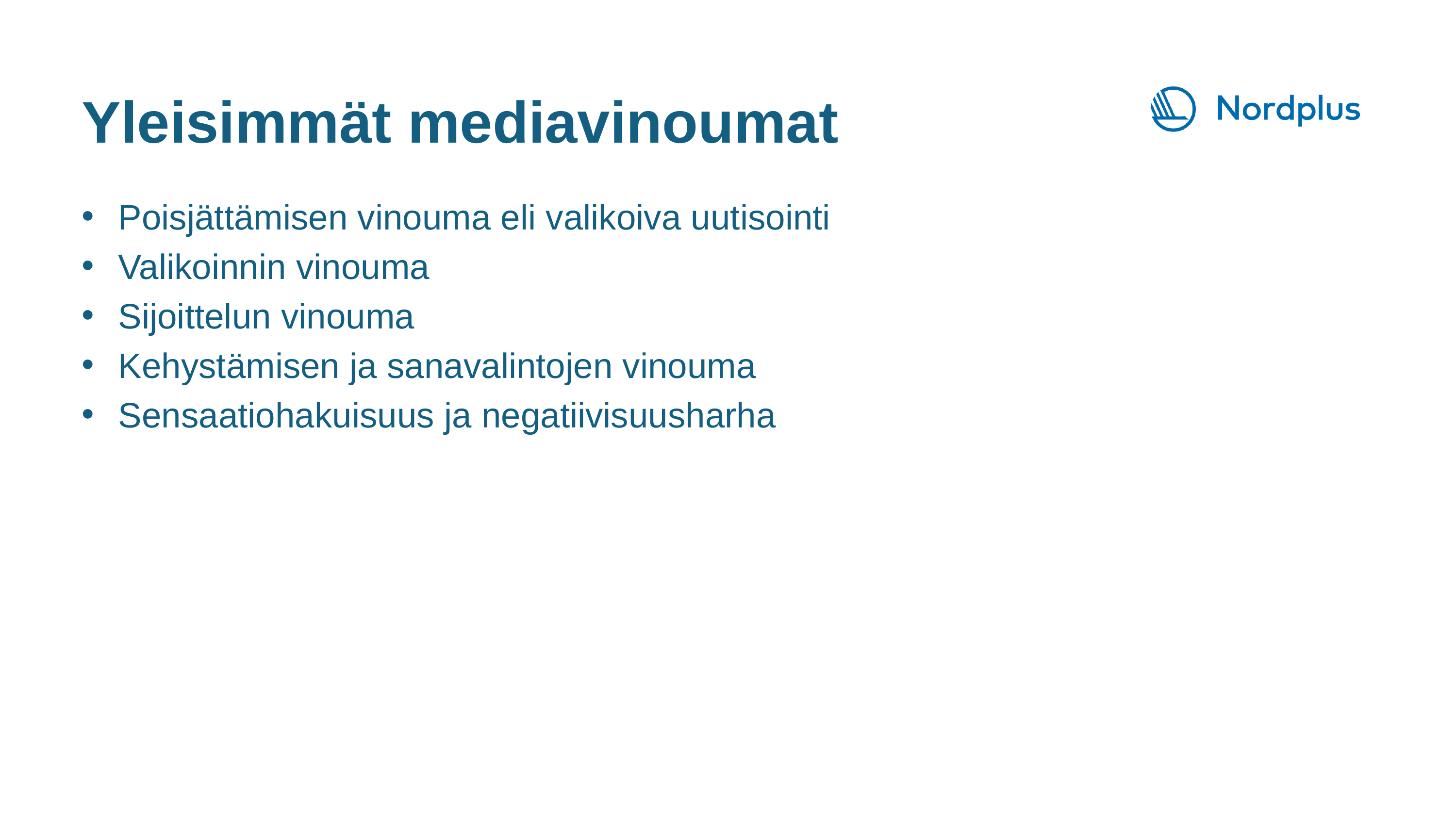

Yleisimmät mediavinoumat

Poisjättämisen vinouma eli valikoiva uutisointi
Valikoinnin vinouma
Sijoittelun vinouma
Kehystämisen ja sanavalintojen vinouma
Sensaatiohakuisuus ja negatiivisuusharha